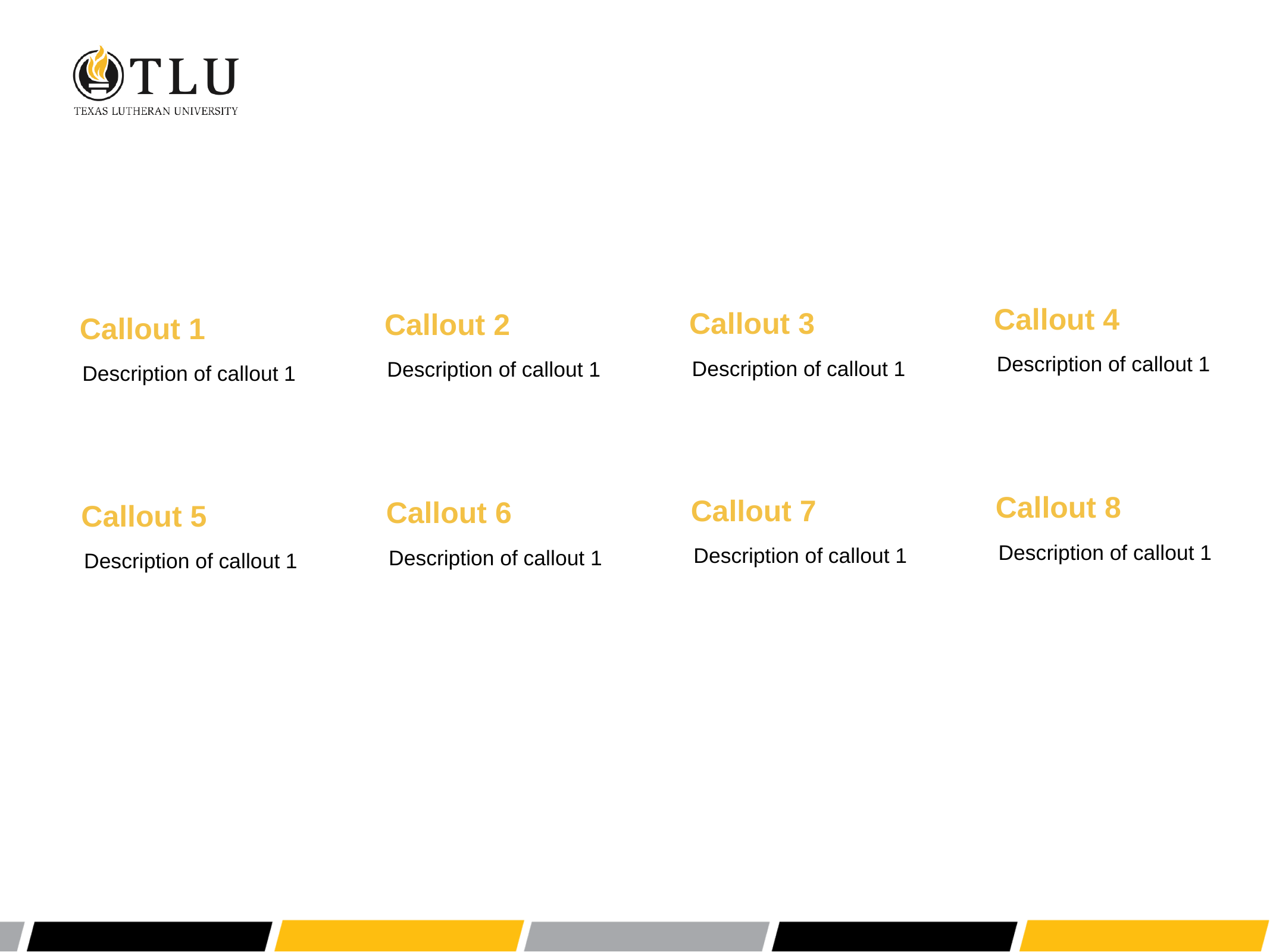

Callout 4
Callout 3
Callout 2
Callout 1
Description of callout 1
Description of callout 1
Description of callout 1
Description of callout 1
Callout 8
Callout 7
Callout 6
Callout 5
Description of callout 1
Description of callout 1
Description of callout 1
Description of callout 1